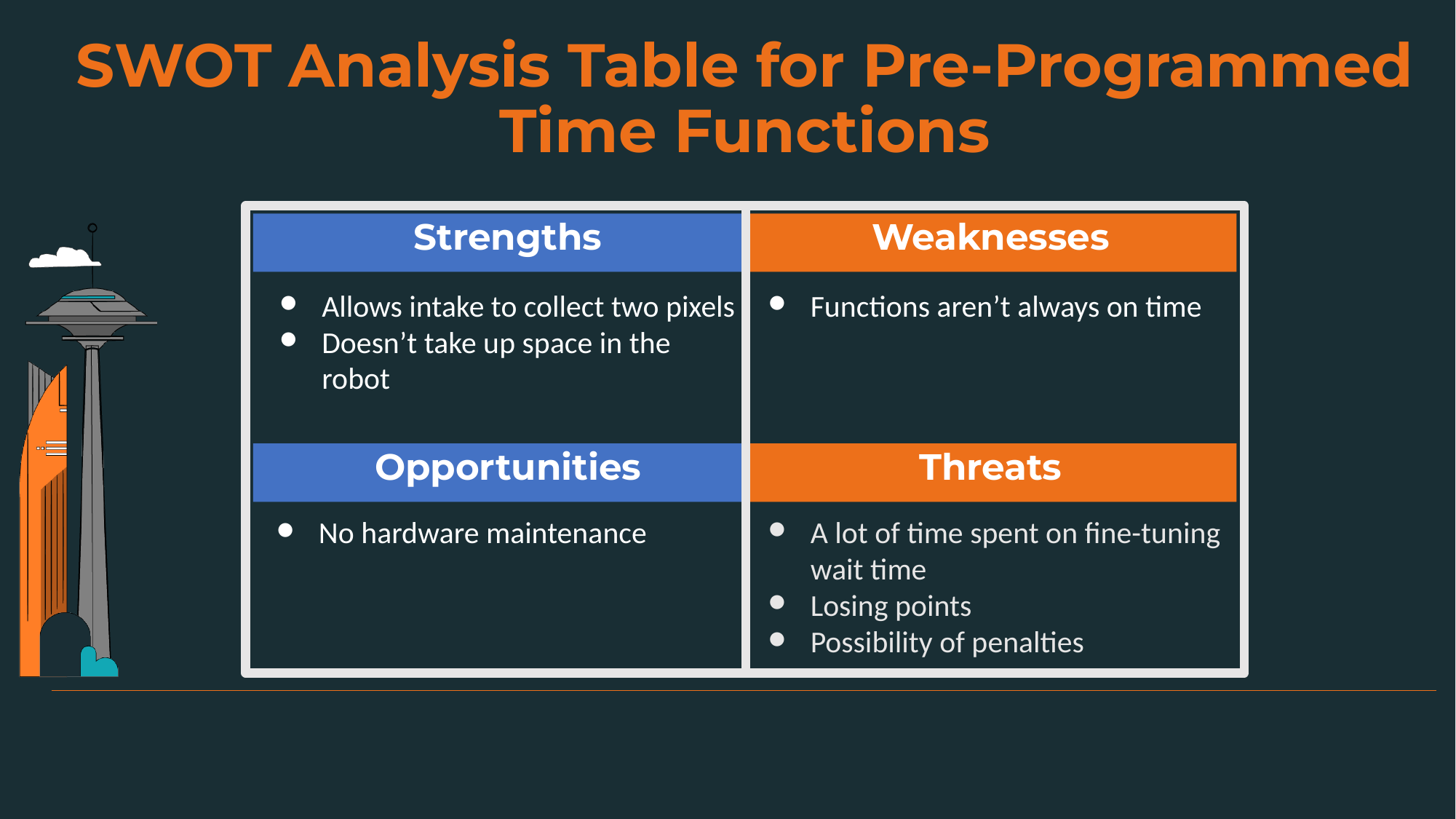

# SWOT Analysis Table for Pre-Programmed Time Functions

Strengths
Weaknesses
Allows intake to collect two pixels
Doesn’t take up space in the robot
Functions aren’t always on time
Opportunities
Threats
No hardware maintenance
A lot of time spent on fine-tuning wait time
Losing points
Possibility of penalties